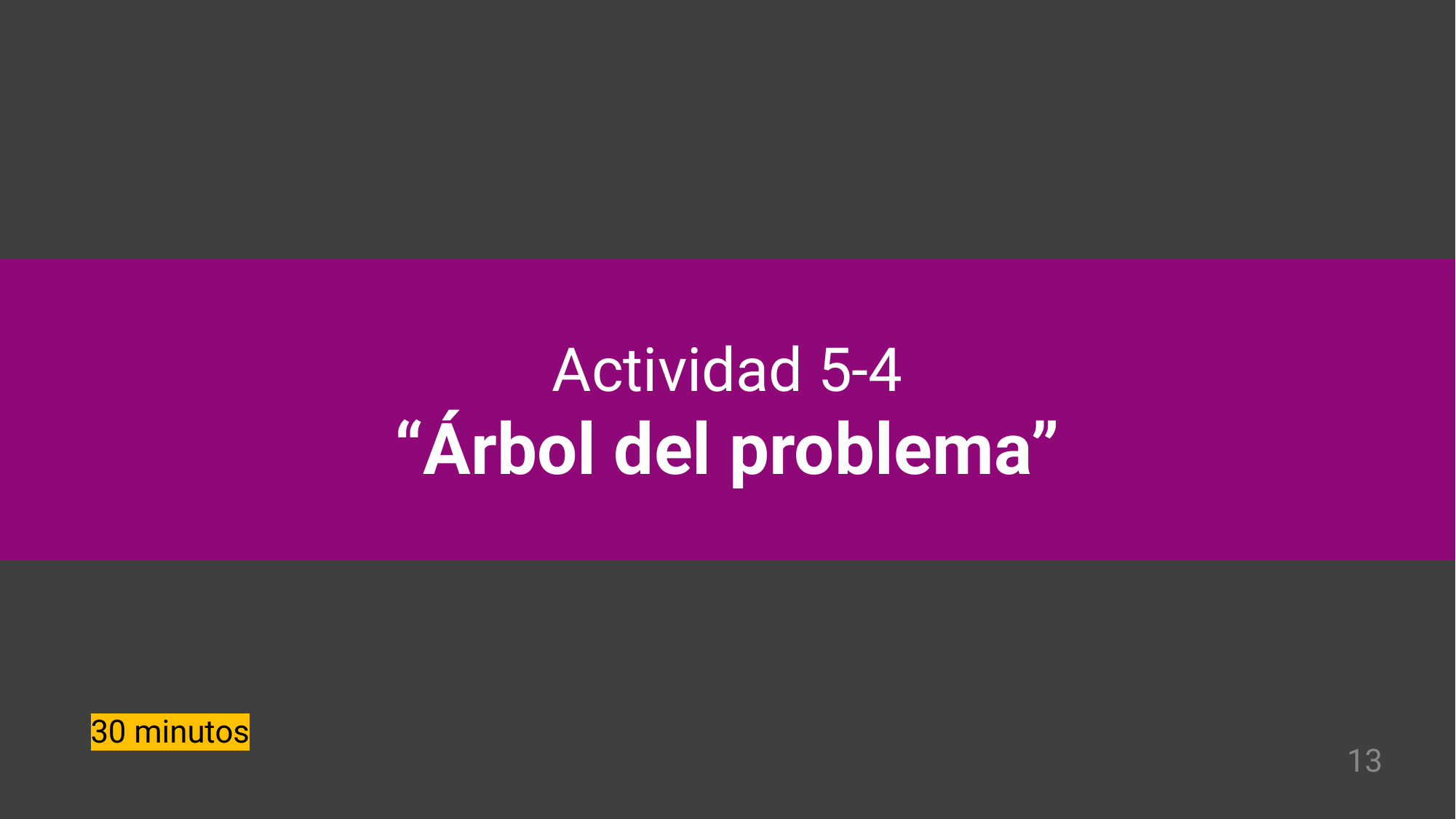

Actividad 5-4
“Árbol del problema”
30 minutos
13